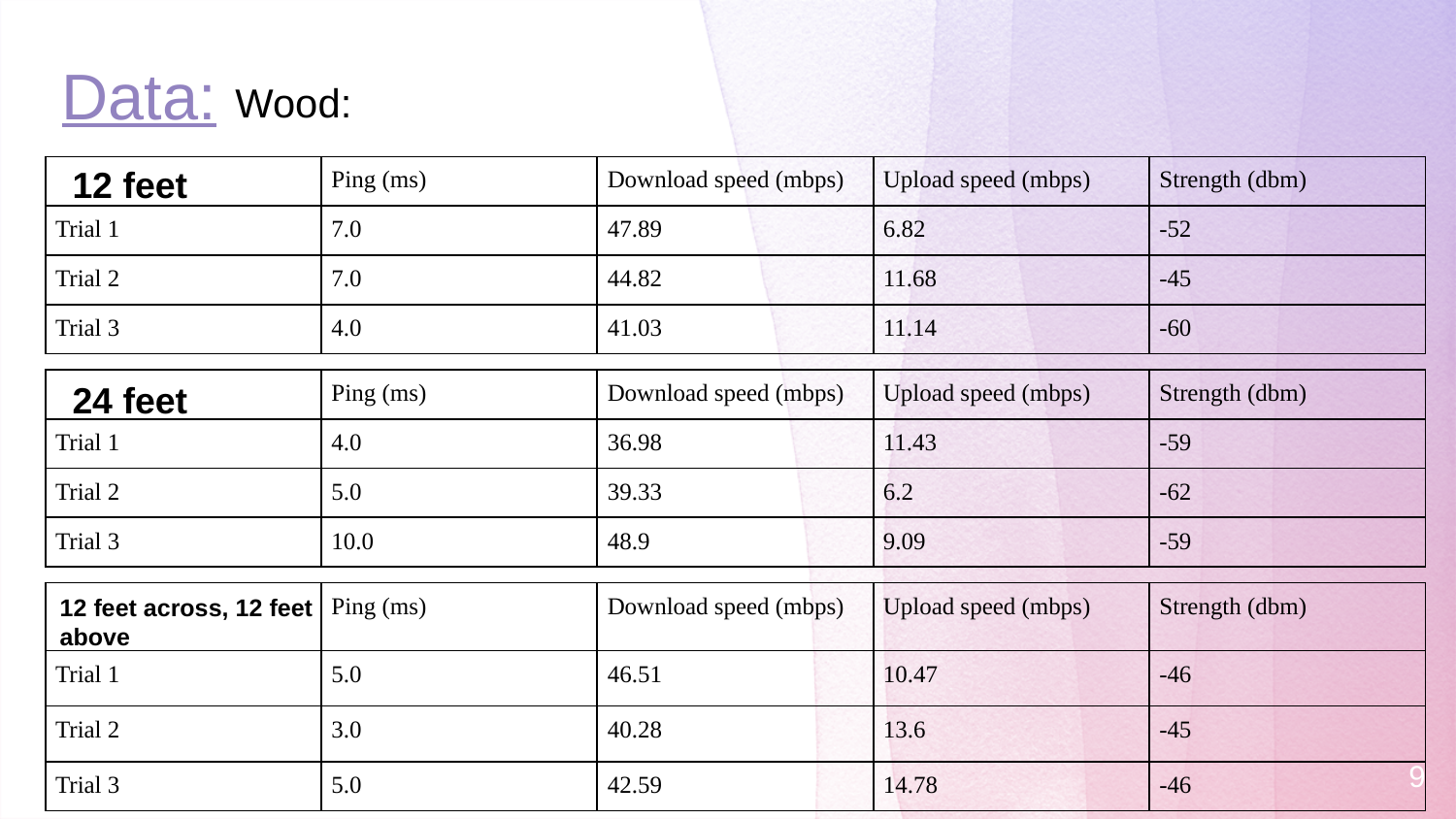

Wood:
# Data:
12 feet
|  | Ping (ms) | Download speed (mbps) | Upload speed (mbps) | Strength (dbm) |
| --- | --- | --- | --- | --- |
| Trial 1 | 7.0 | 47.89 | 6.82 | -52 |
| Trial 2 | 7.0 | 44.82 | 11.68 | -45 |
| Trial 3 | 4.0 | 41.03 | 11.14 | -60 |
24 feet
|  | Ping (ms) | Download speed (mbps) | Upload speed (mbps) | Strength (dbm) |
| --- | --- | --- | --- | --- |
| Trial 1 | 4.0 | 36.98 | 11.43 | -59 |
| Trial 2 | 5.0 | 39.33 | 6.2 | -62 |
| Trial 3 | 10.0 | 48.9 | 9.09 | -59 |
12 feet across, 12 feet above
|  | Ping (ms) | Download speed (mbps) | Upload speed (mbps) | Strength (dbm) |
| --- | --- | --- | --- | --- |
| Trial 1 | 5.0 | 46.51 | 10.47 | -46 |
| Trial 2 | 3.0 | 40.28 | 13.6 | -45 |
| Trial 3 | 5.0 | 42.59 | 14.78 | -46 |
9